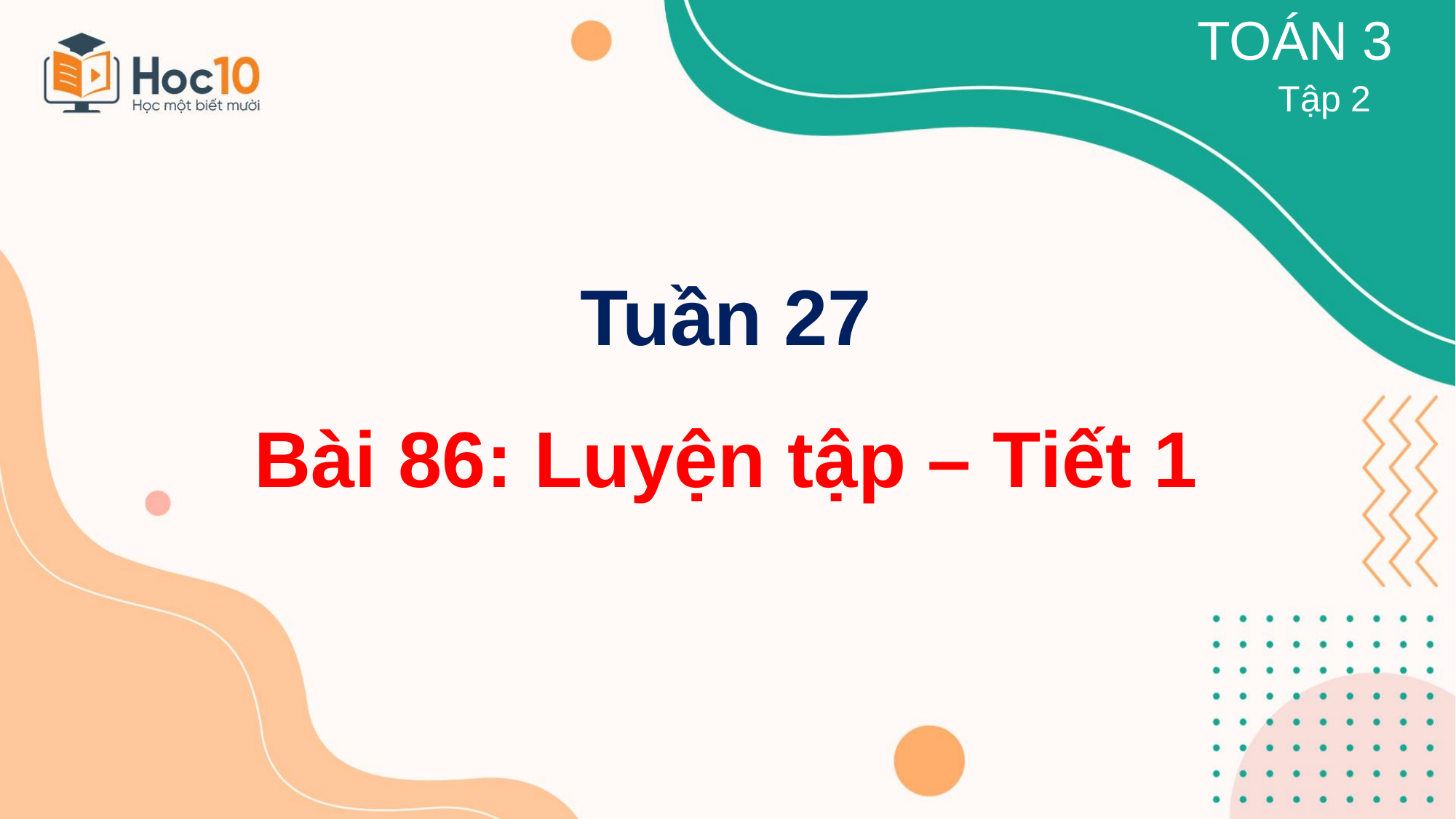

TOÁN 3
Tập 2
Tuần 27
Bài 86: Luyện tập – Tiết 1